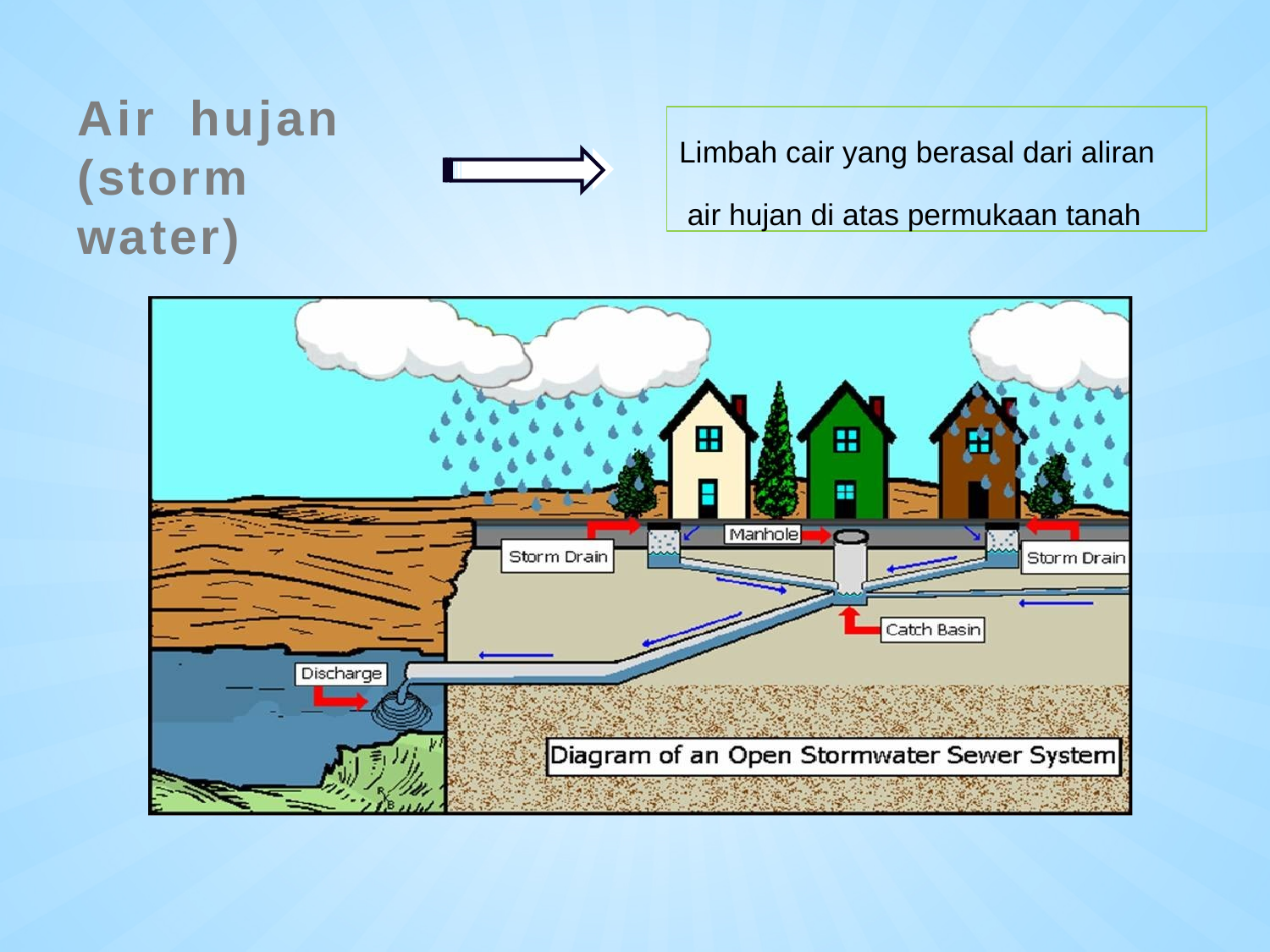

# Air	hujan (storm water)
Limbah cair yang berasal dari aliran
 air hujan di atas permukaan tanah